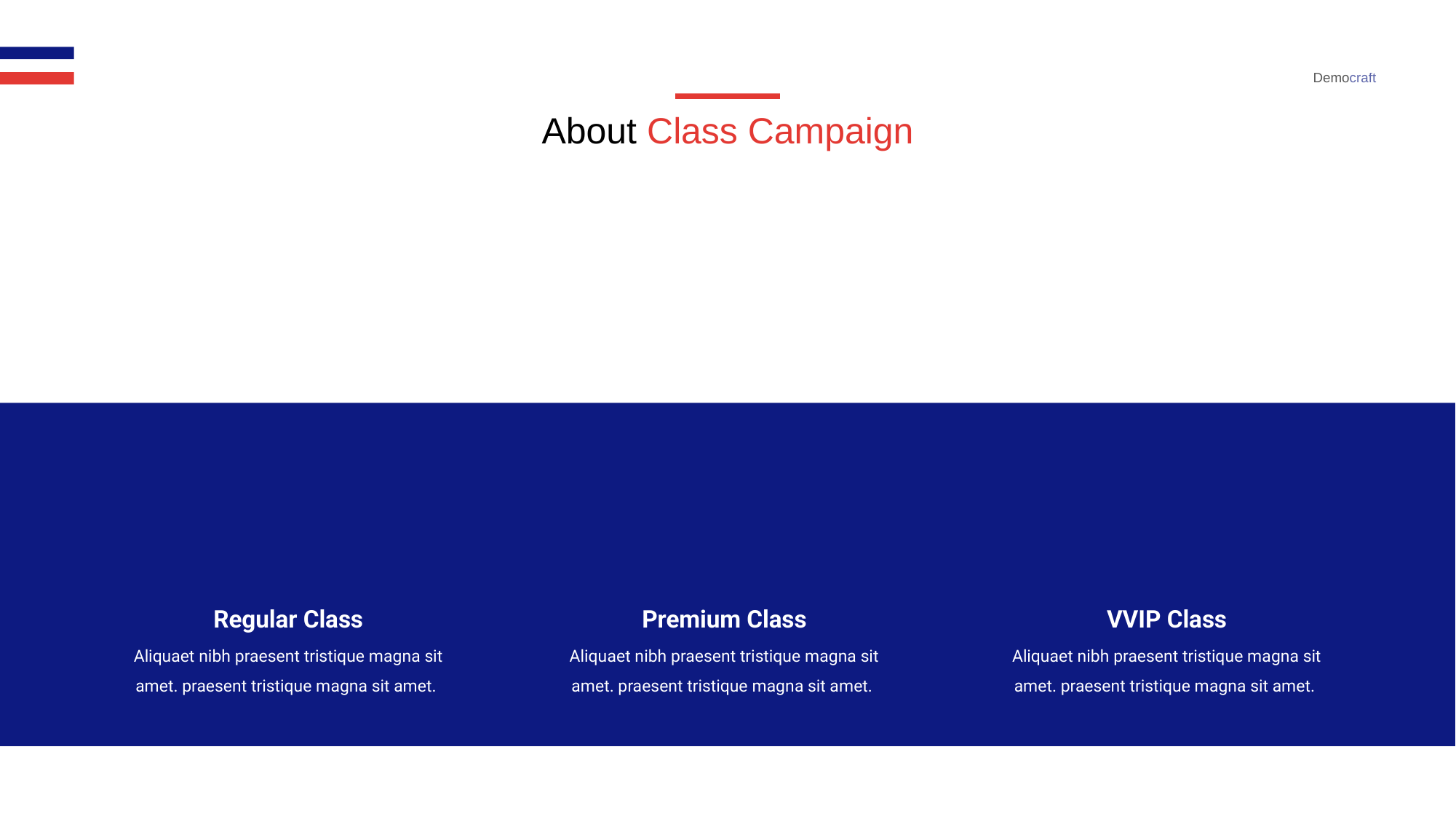

Democraft

About Class Campaign

Regular Class
Premium Class
VVIP Class
Aliquaet nibh praesent tristique magna sit amet. praesent tristique magna sit amet.
Aliquaet nibh praesent tristique magna sit amet. praesent tristique magna sit amet.
Aliquaet nibh praesent tristique magna sit amet. praesent tristique magna sit amet.